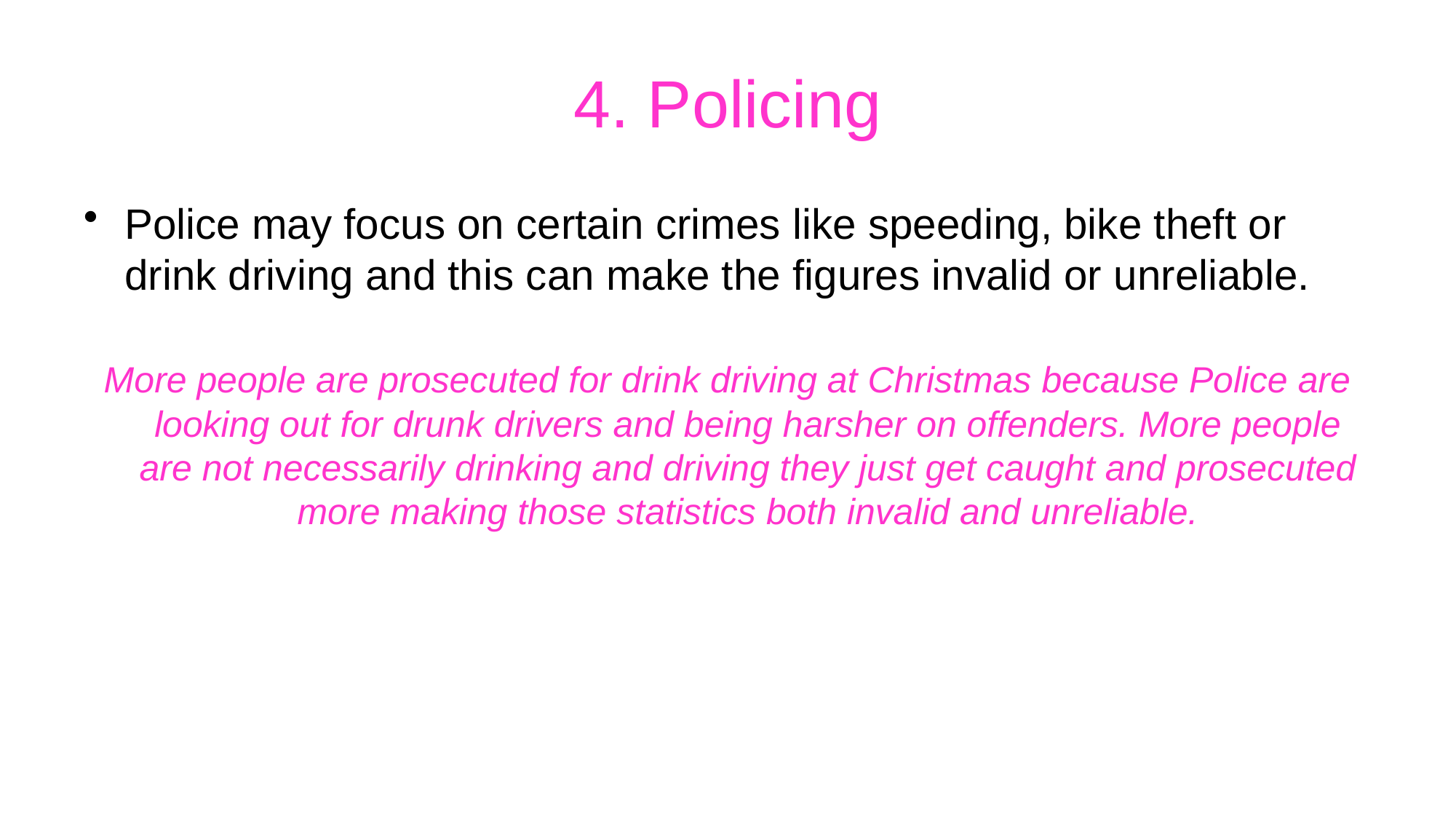

# 4. Policing
Police may focus on certain crimes like speeding, bike theft or drink driving and this can make the figures invalid or unreliable.

More people are prosecuted for drink driving at Christmas because Police are looking out for drunk drivers and being harsher on offenders. More people are not necessarily drinking and driving they just get caught and prosecuted more making those statistics both invalid and unreliable.